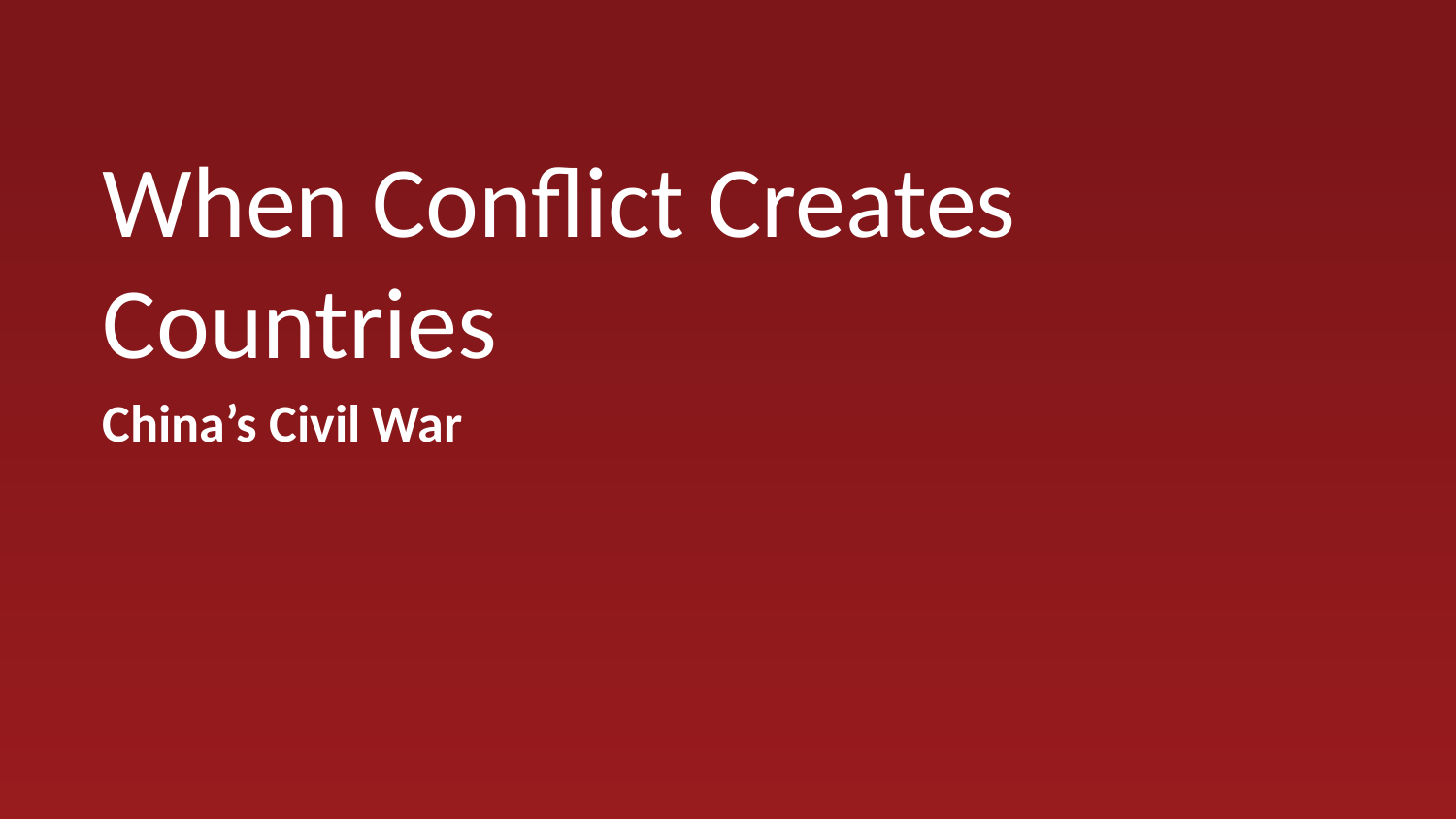

# When Conflict Creates Countries
China’s Civil War